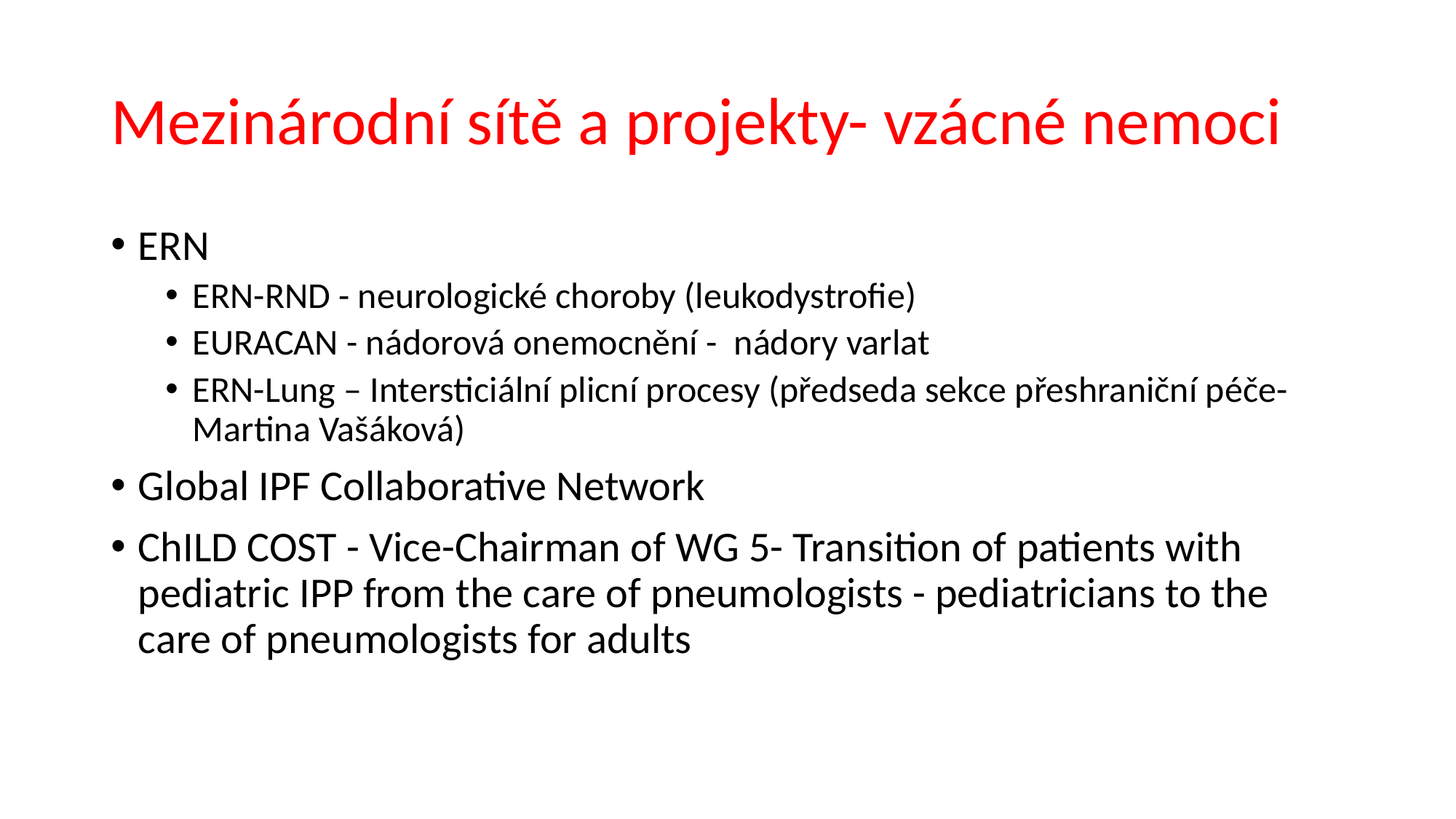

# Mezinárodní sítě a projekty- vzácné nemoci
ERN
ERN-RND - neurologické choroby (leukodystrofie)
EURACAN - nádorová onemocnění -  nádory varlat
ERN-Lung – Intersticiální plicní procesy (předseda sekce přeshraniční péče- Martina Vašáková)
Global IPF Collaborative Network
ChILD COST - Vice-Chairman of WG 5- Transition of patients with pediatric IPP from the care of pneumologists - pediatricians to the care of pneumologists for adults